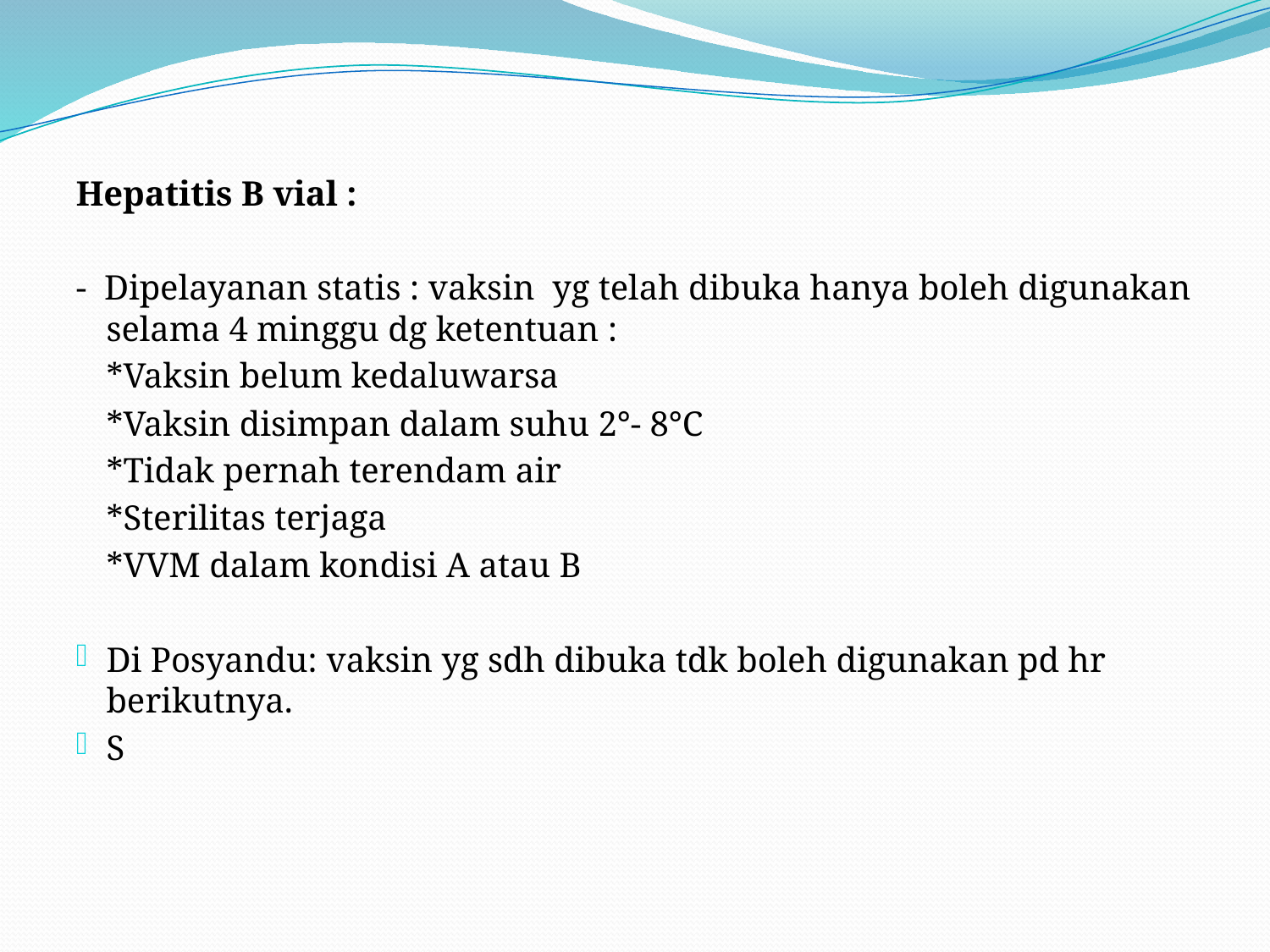

Hepatitis B vial :

-  Dipelayanan statis : vaksin  yg telah dibuka hanya boleh digunakan selama 4 minggu dg ketentuan :
		*Vaksin belum kedaluwarsa
		*Vaksin disimpan dalam suhu 2°- 8°C
		*Tidak pernah terendam air
		*Sterilitas terjaga
		*VVM dalam kondisi A atau B

Di Posyandu: vaksin yg sdh dibuka tdk boleh digunakan pd hr berikutnya.
S